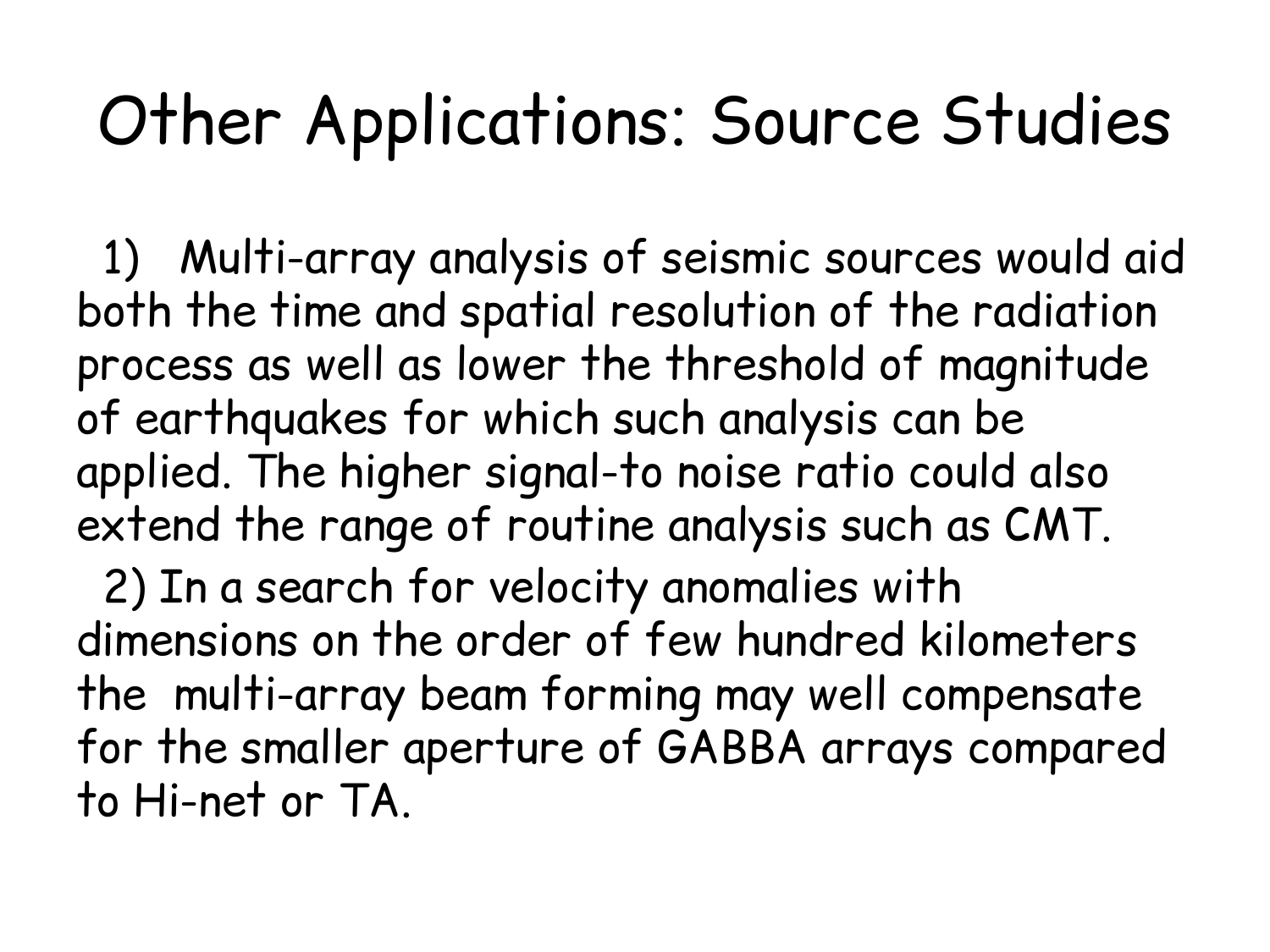

# Other Applications: Source Studies
  1)   Multi-array analysis of seismic sources would aid both the time and spatial resolution of the radiation process as well as lower the threshold of magnitude of earthquakes for which such analysis can be applied. The higher signal-to noise ratio could also extend the range of routine analysis such as CMT.
  2) In a search for velocity anomalies with dimensions on the order of few hundred kilometers the  multi-array beam forming may well compensate for the smaller aperture of GABBA arrays compared to Hi-net or TA.